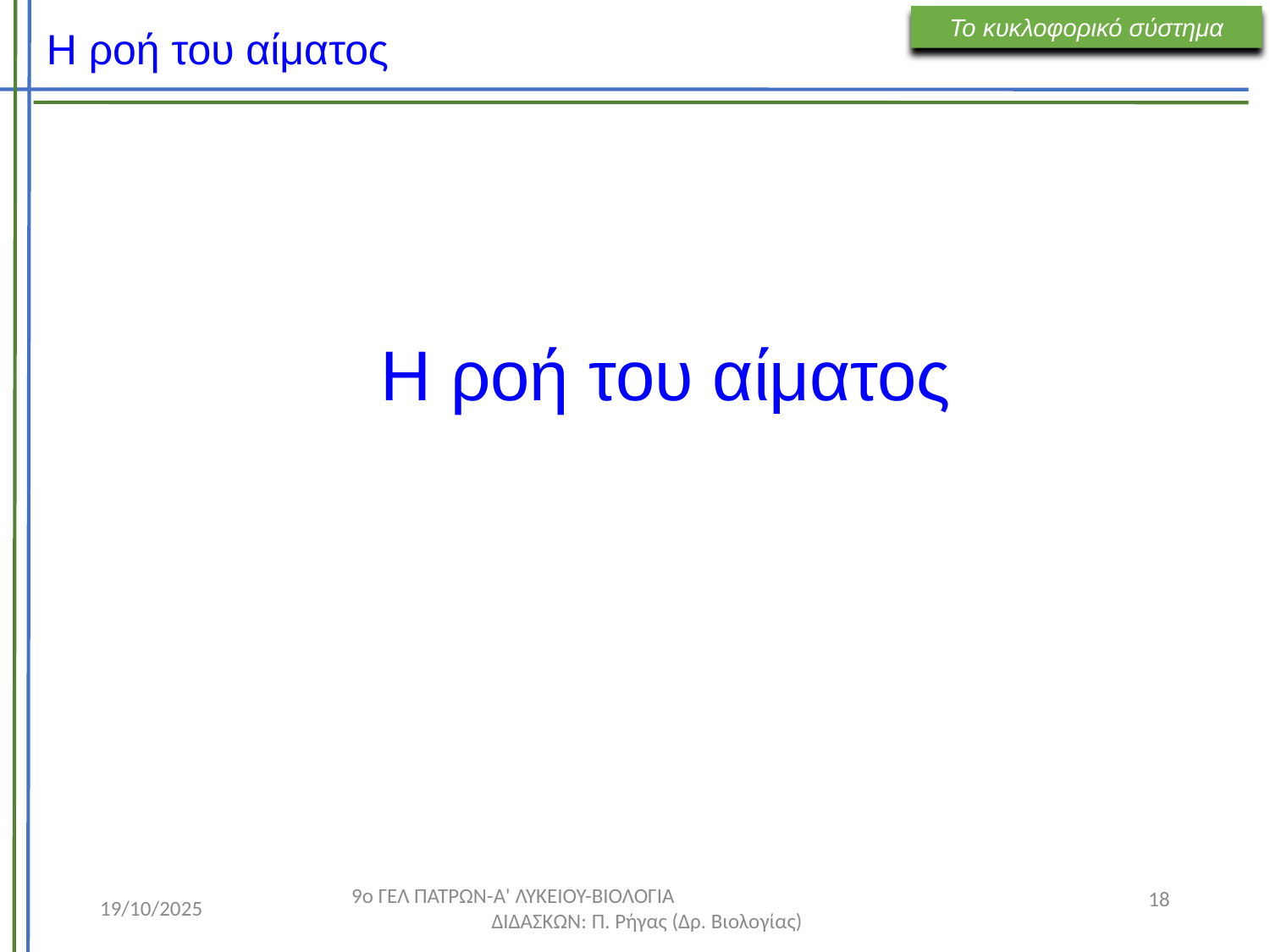

# Η ροή του αίματος
Το κυκλοφορικό σύστημα
Η ροή του αίματος
18
19/10/2025
9ο ΓΕΛ ΠΑΤΡΩΝ-Α' ΛΥΚΕΙΟΥ-ΒΙΟΛΟΓΙΑ                                                        ΔΙΔΑΣΚΩΝ: Π. Ρήγας (Δρ. Βιολογίας)